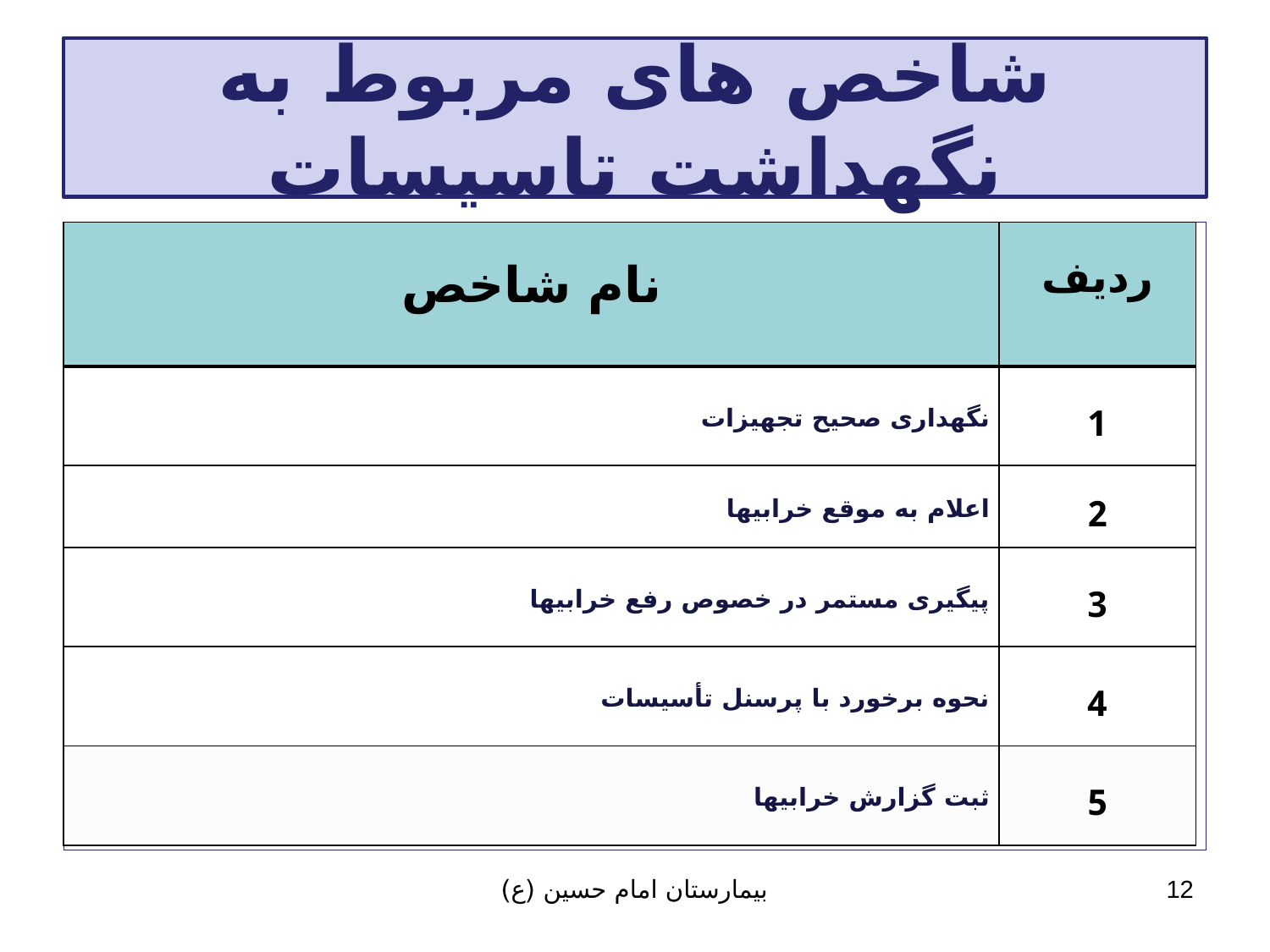

# شاخص های مربوط به نگهداشت تاسیسات

| نام شاخص | ردیف |
| --- | --- |
| نگهداری صحیح تجهیزات | 1 |
| اعلام به موقع خرابیها | 2 |
| پیگیری مستمر در خصوص رفع خرابیها | 3 |
| نحوه برخورد با پرسنل تأسیسات | 4 |
| ثبت گزارش خرابیها | 5 |
بیمارستان امام حسین (ع)
12